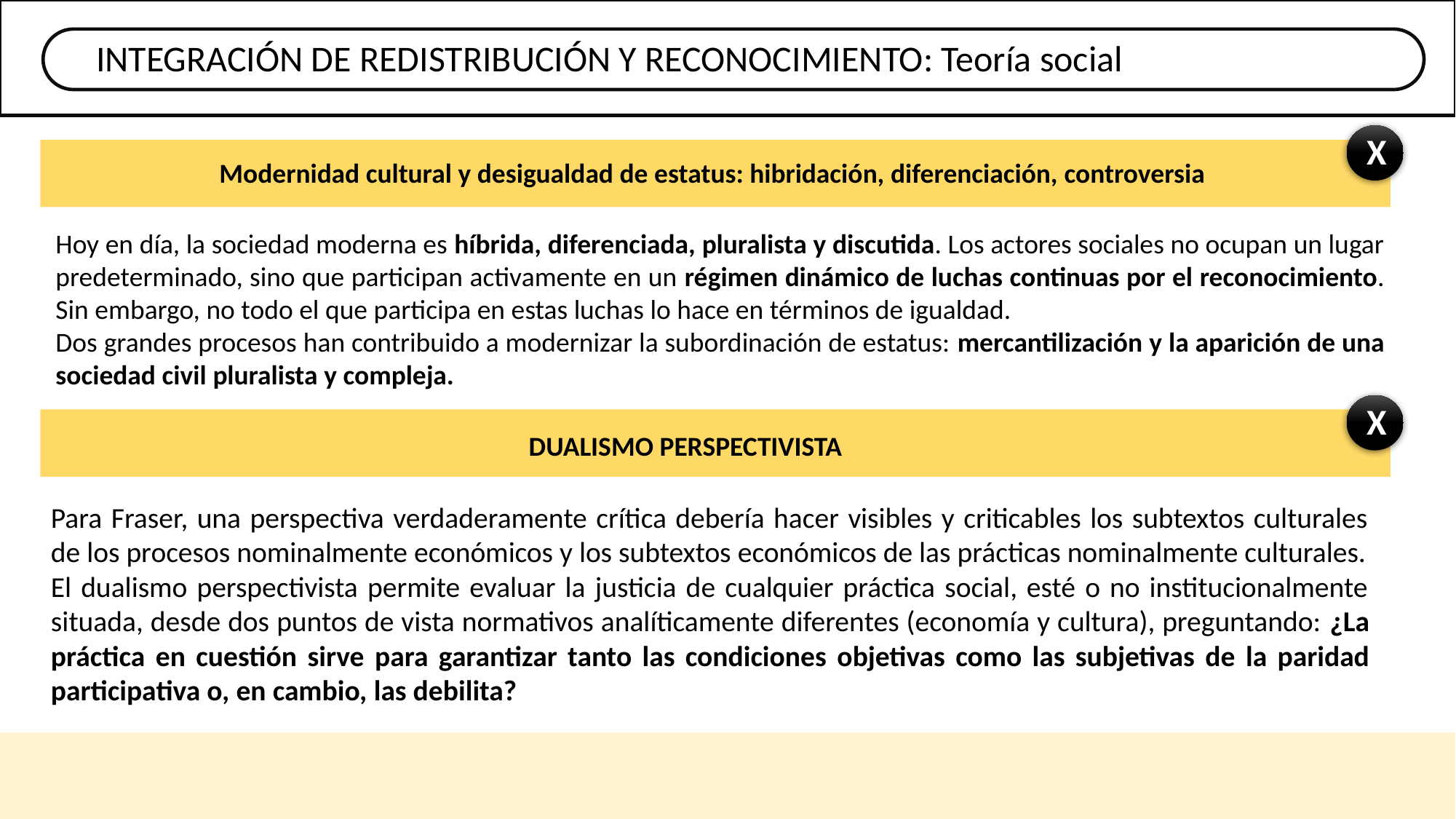

INTEGRACIÓN DE REDISTRIBUCIÓN Y RECONOCIMIENTO: Teoría social
X

Modernidad cultural y desigualdad de estatus: hibridación, diferenciación, controversia
Hoy en día, la sociedad moderna es híbrida, diferenciada, pluralista y discutida. Los actores sociales no ocupan un lugar predeterminado, sino que participan activamente en un régimen dinámico de luchas continuas por el reconocimiento. Sin embargo, no todo el que participa en estas luchas lo hace en términos de igualdad.
Dos grandes procesos han contribuido a modernizar la subordinación de estatus: mercantilización y la aparición de una sociedad civil pluralista y compleja.
X

DUALISMO PERSPECTIVISTA
Para Fraser, una perspectiva verdaderamente crítica debería hacer visibles y criticables los subtextos culturales de los procesos nominalmente económicos y los subtextos económicos de las prácticas nominalmente culturales.
El dualismo perspectivista permite evaluar la justicia de cualquier práctica social, esté o no institucionalmente situada, desde dos puntos de vista normativos analíticamente diferentes (economía y cultura), preguntando: ¿La práctica en cuestión sirve para garantizar tanto las condiciones objetivas como las subjetivas de la paridad participativa o, en cambio, las debilita?